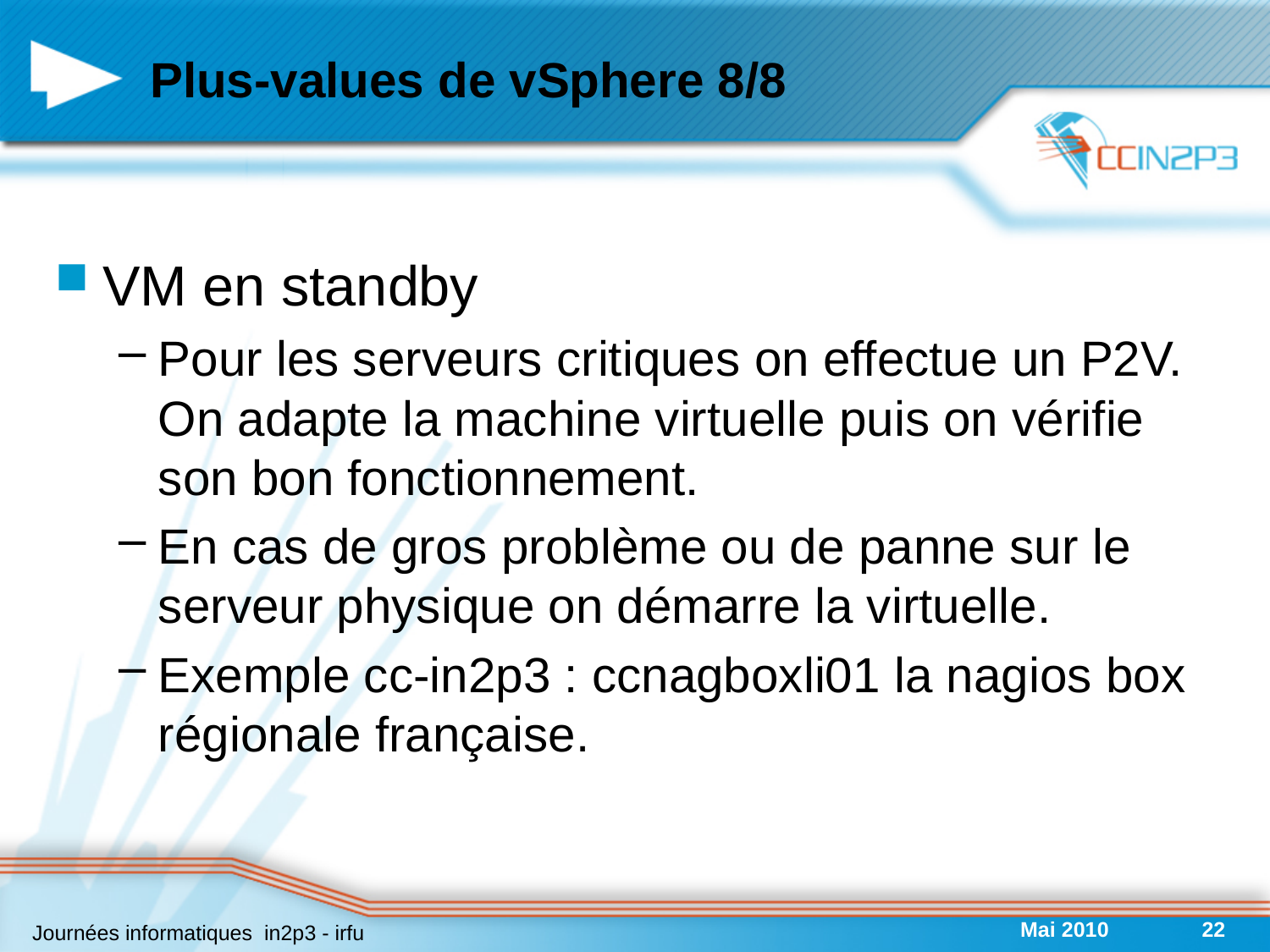

# Plus-values de vSphere 8/8
VM en standby
Pour les serveurs critiques on effectue un P2V. On adapte la machine virtuelle puis on vérifie son bon fonctionnement.
En cas de gros problème ou de panne sur le serveur physique on démarre la virtuelle.
Exemple cc-in2p3 : ccnagboxli01 la nagios box régionale française.
Mai 2010
22
Journées informatiques  in2p3 - irfu